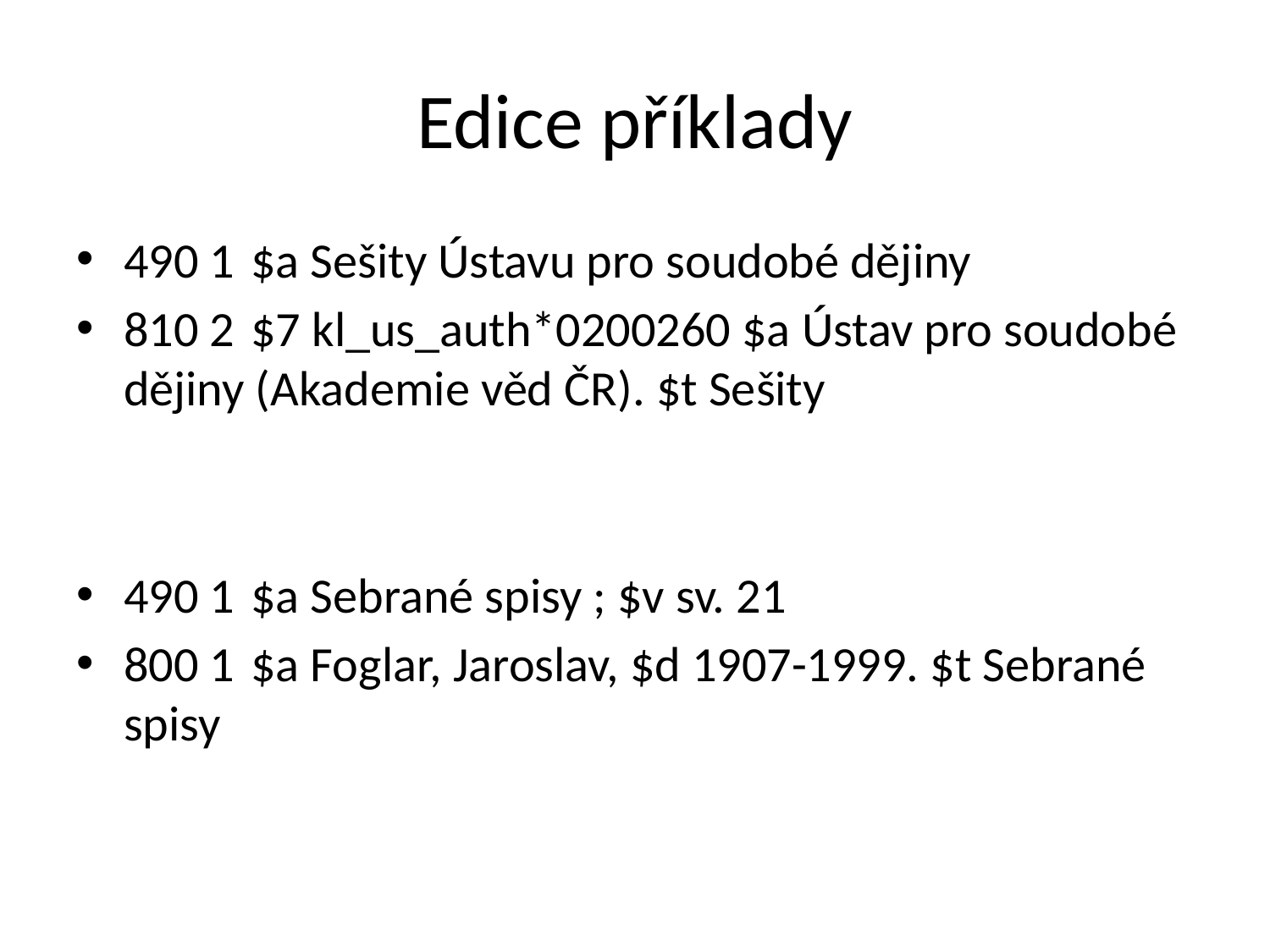

# Edice příklady
490 1 	$a Sešity Ústavu pro soudobé dějiny
810 2 	$7 kl_us_auth*0200260 $a Ústav pro soudobé dějiny (Akademie věd ČR). $t Sešity

490 1 	$a Sebrané spisy ; $v sv. 21
800 1 	$a Foglar, Jaroslav, $d 1907-1999. $t Sebrané spisy